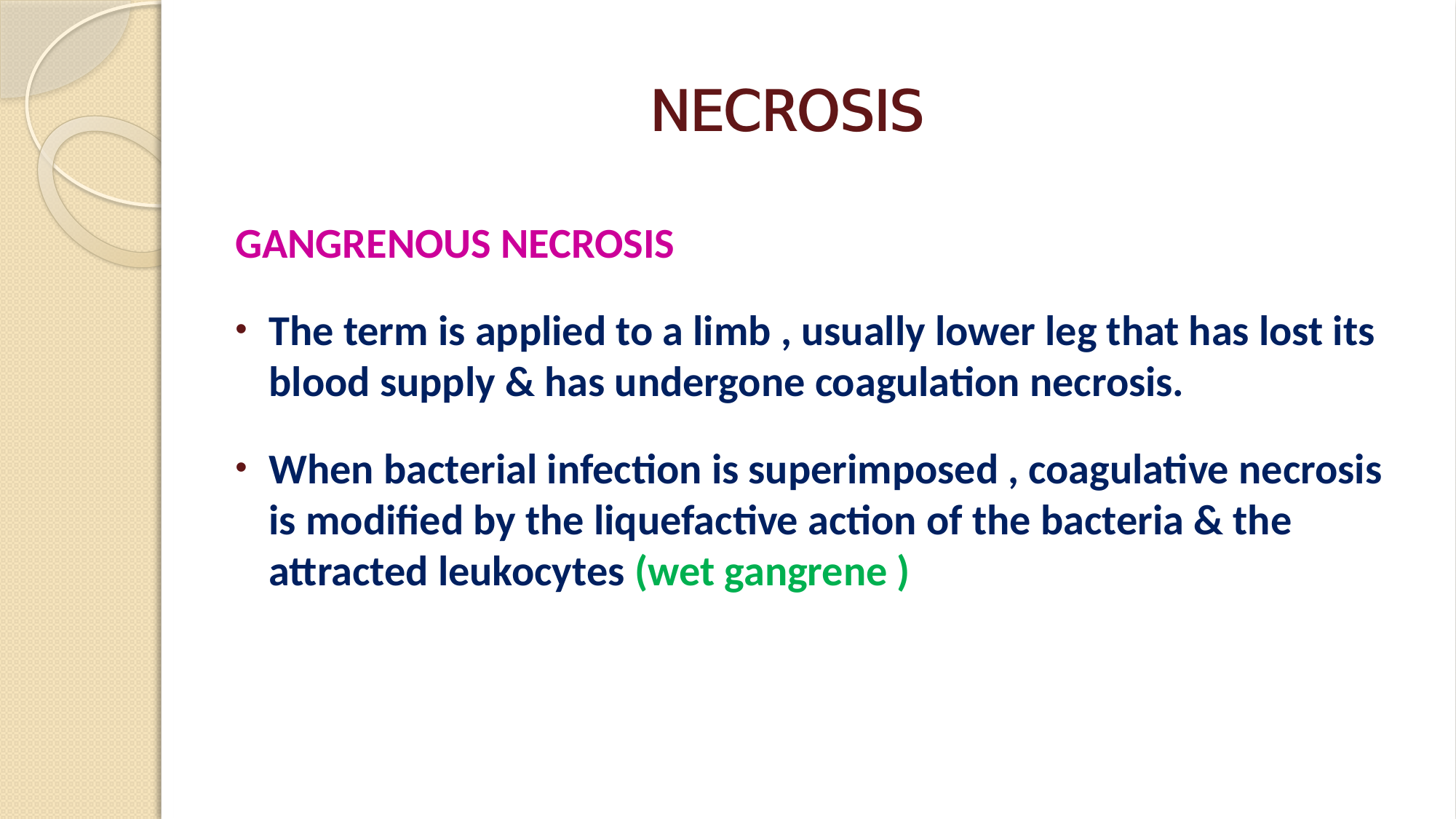

# NECROSIS
GANGRENOUS NECROSIS
The term is applied to a limb , usually lower leg that has lost its blood supply & has undergone coagulation necrosis.
When bacterial infection is superimposed , coagulative necrosis is modified by the liquefactive action of the bacteria & the attracted leukocytes (wet gangrene )